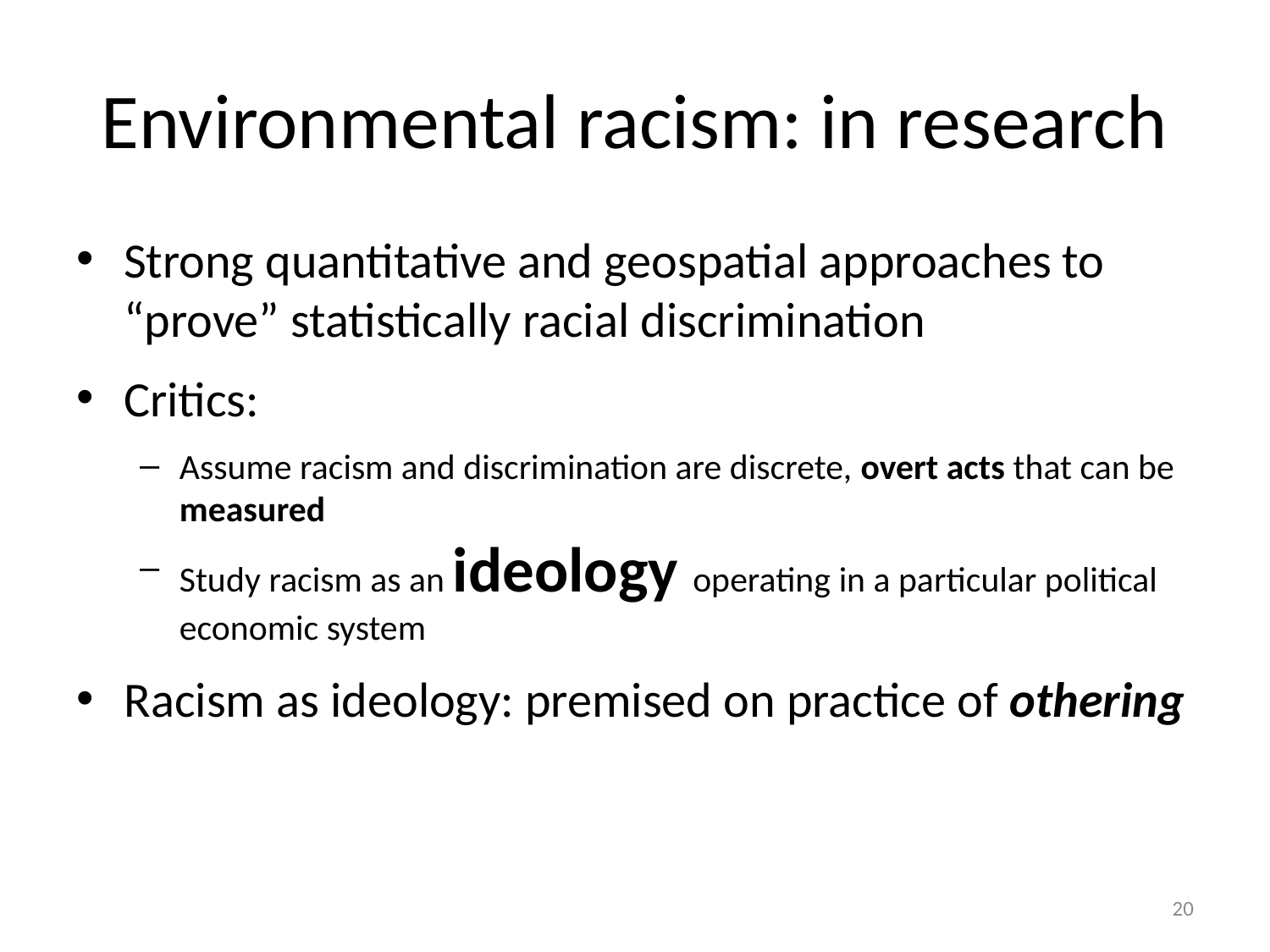

# Environmental racism: in research
Strong quantitative and geospatial approaches to “prove” statistically racial discrimination
Critics:
Assume racism and discrimination are discrete, overt acts that can be measured
Study racism as an ideology operating in a particular political economic system
Racism as ideology: premised on practice of othering
20